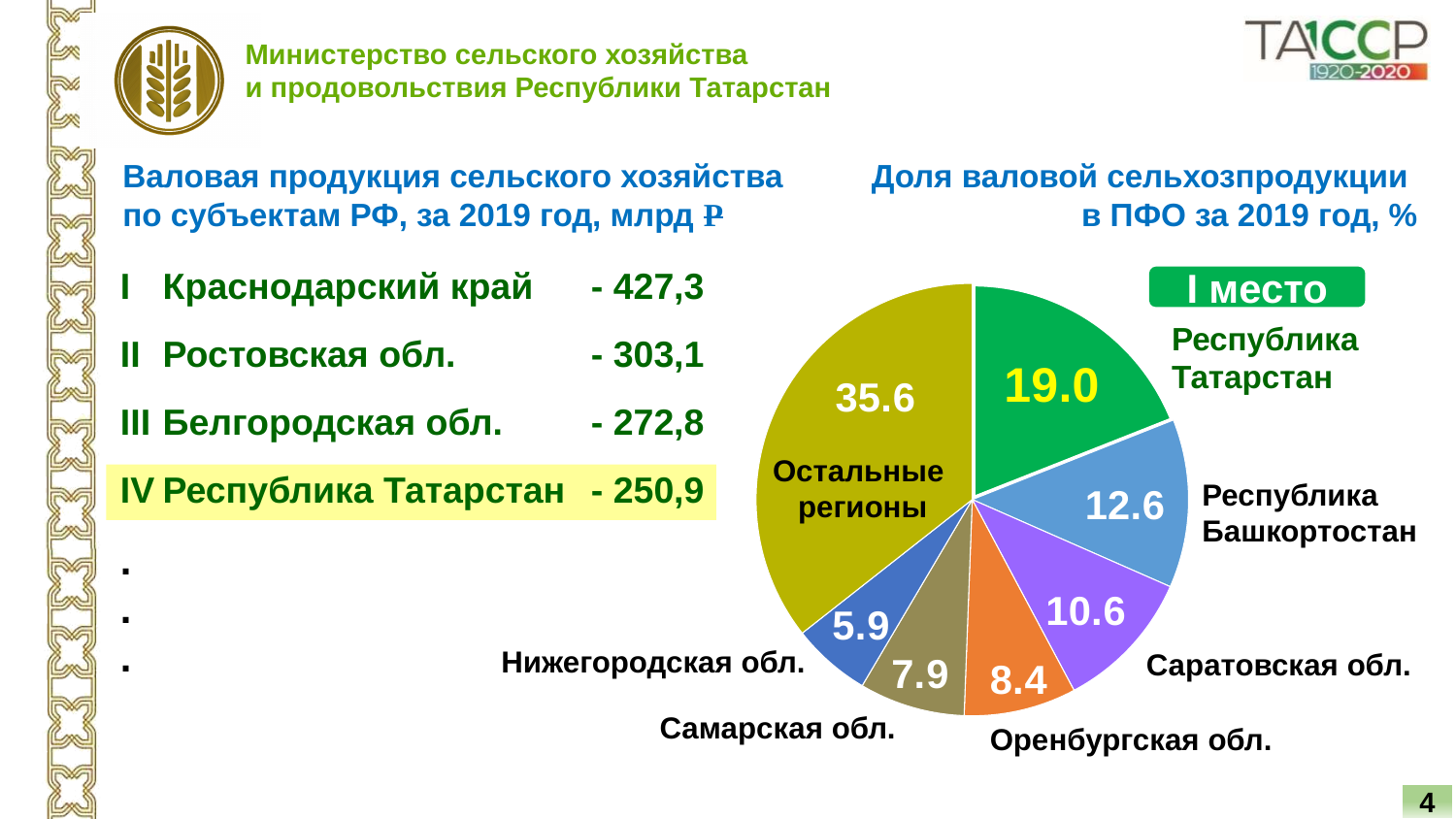

Валовая продукция сельского хозяйства
по субъектам РФ, за 2019 год, млрд Р
Доля валовой сельхозпродукции
в ПФО за 2019 год, %

### Chart

| Category | Столбец1 |
|---|---|
| РТ | 19.0 |
| Башкирия | 12.6 |
| Саратов | 10.6 |
| Оренбург | 8.4 |
| Самара | 7.9 |
| Нижегородская | 5.9 |
I	Краснодарский край	- 427,3
II	Ростовская обл.	- 303,1
III	Белгородская обл.	- 272,8
IV	Республика Татарстан	- 250,9
.
.
.
I место
Республика
Татарстан
Остальные
регионы

Республика
Башкортостан
Нижегородская обл.
Саратовская обл.
Самарская обл.
Оренбургская обл.
4